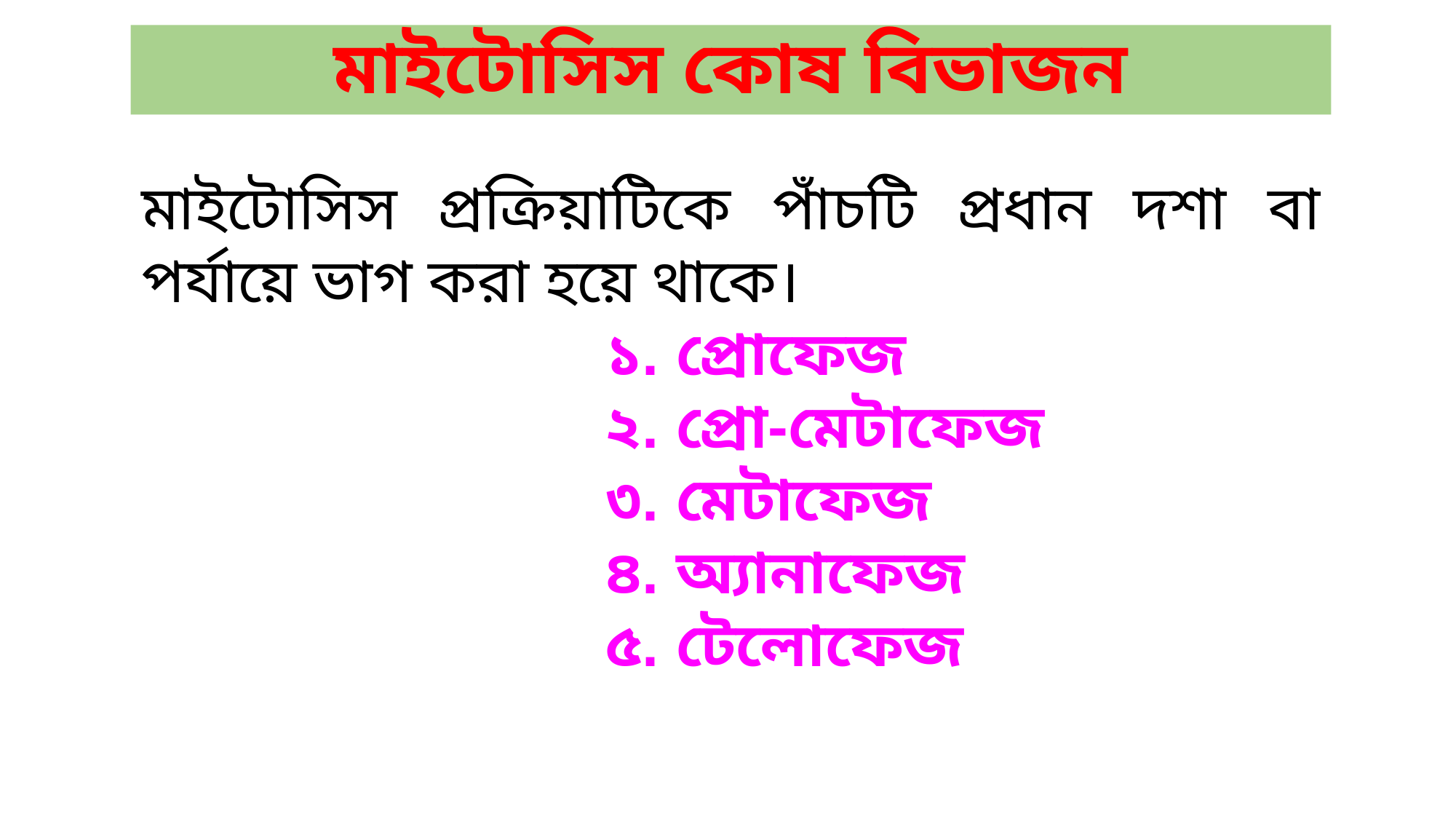

# মাইটোসিস কোষ বিভাজন
মাইটোসিস প্রক্রিয়াটিকে পাঁচটি প্রধান দশা বা পর্যায়ে ভাগ করা হয়ে থাকে।
১. প্রোফেজ
২. প্রো-মেটাফেজ
৩. মেটাফেজ
৪. অ্যানাফেজ
৫. টেলোফেজ